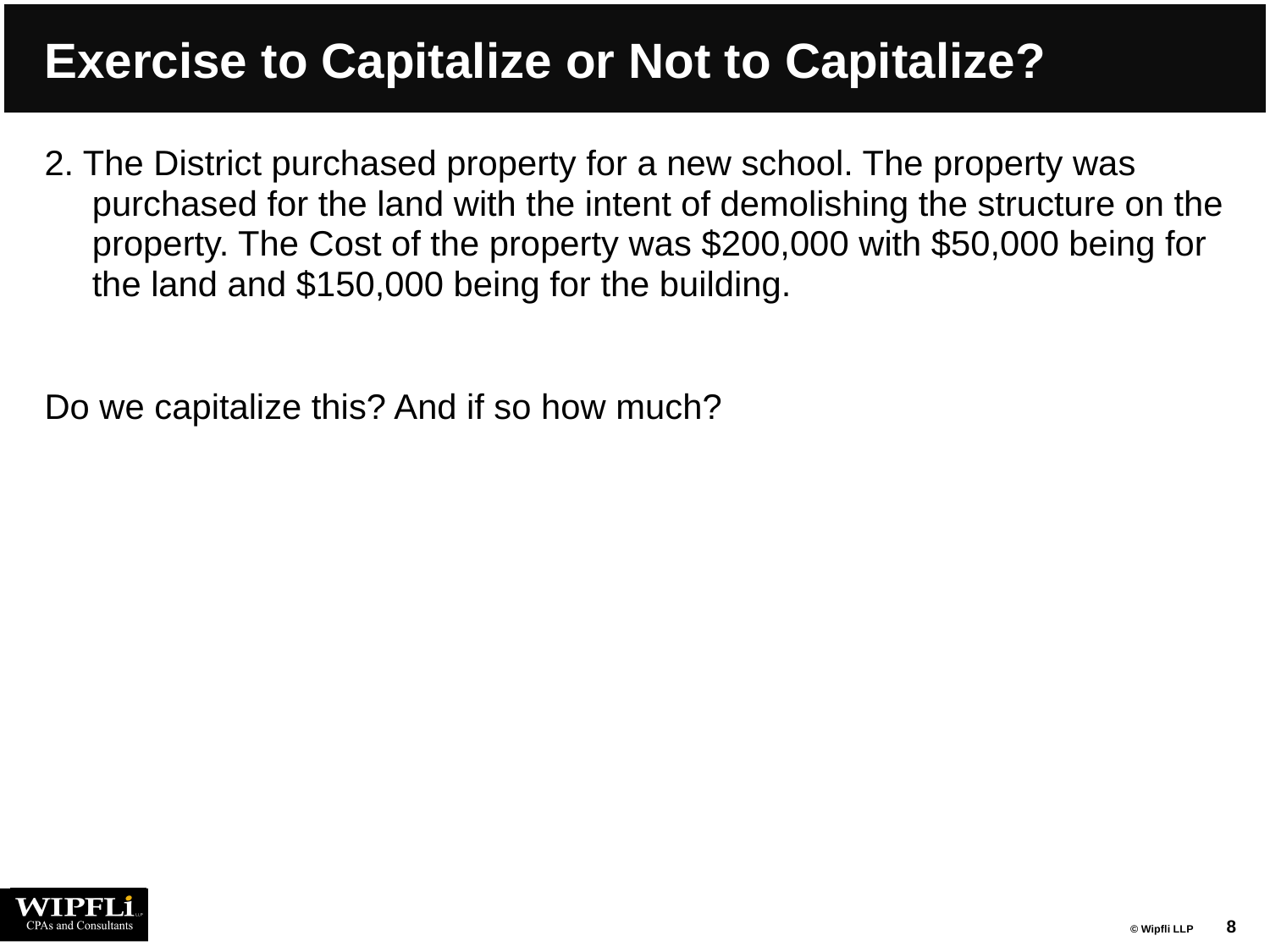

# Exercise to Capitalize or Not to Capitalize?
2. The District purchased property for a new school. The property was purchased for the land with the intent of demolishing the structure on the property. The Cost of the property was $200,000 with $50,000 being for the land and $150,000 being for the building.

Do we capitalize this? And if so how much?

8